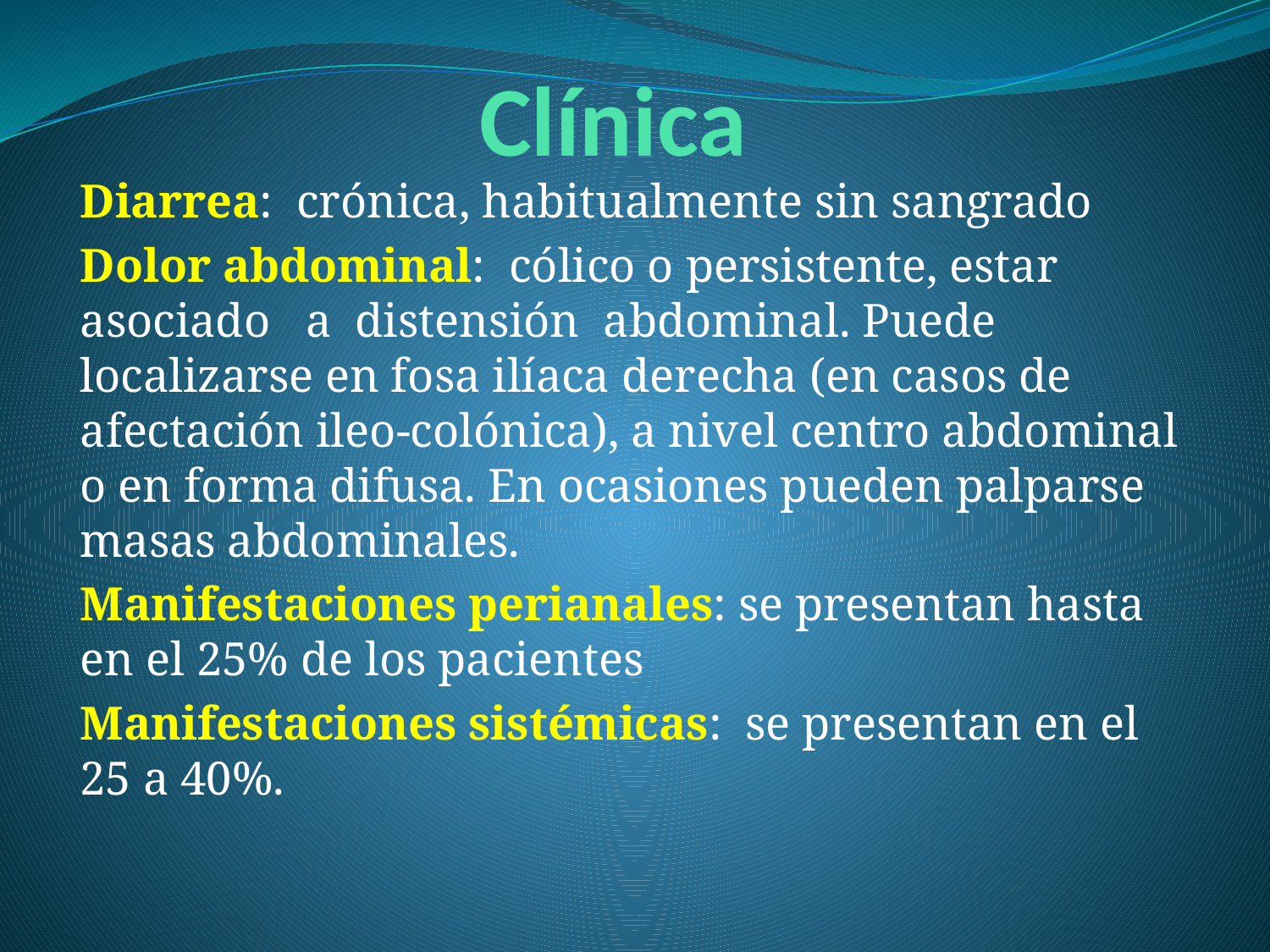

# Clínica
Diarrea:  crónica, habitualmente sin sangrado
Dolor abdominal:  cólico o persistente, estar asociado   a  distensión  abdominal. Puede localizarse en fosa ilíaca derecha (en casos de afectación ileo-colónica), a nivel centro abdominal o en forma difusa. En ocasiones pueden palparse masas abdominales.
Manifestaciones perianales: se presentan hasta en el 25% de los pacientes
Manifestaciones sistémicas:  se presentan en el 25 a 40%.